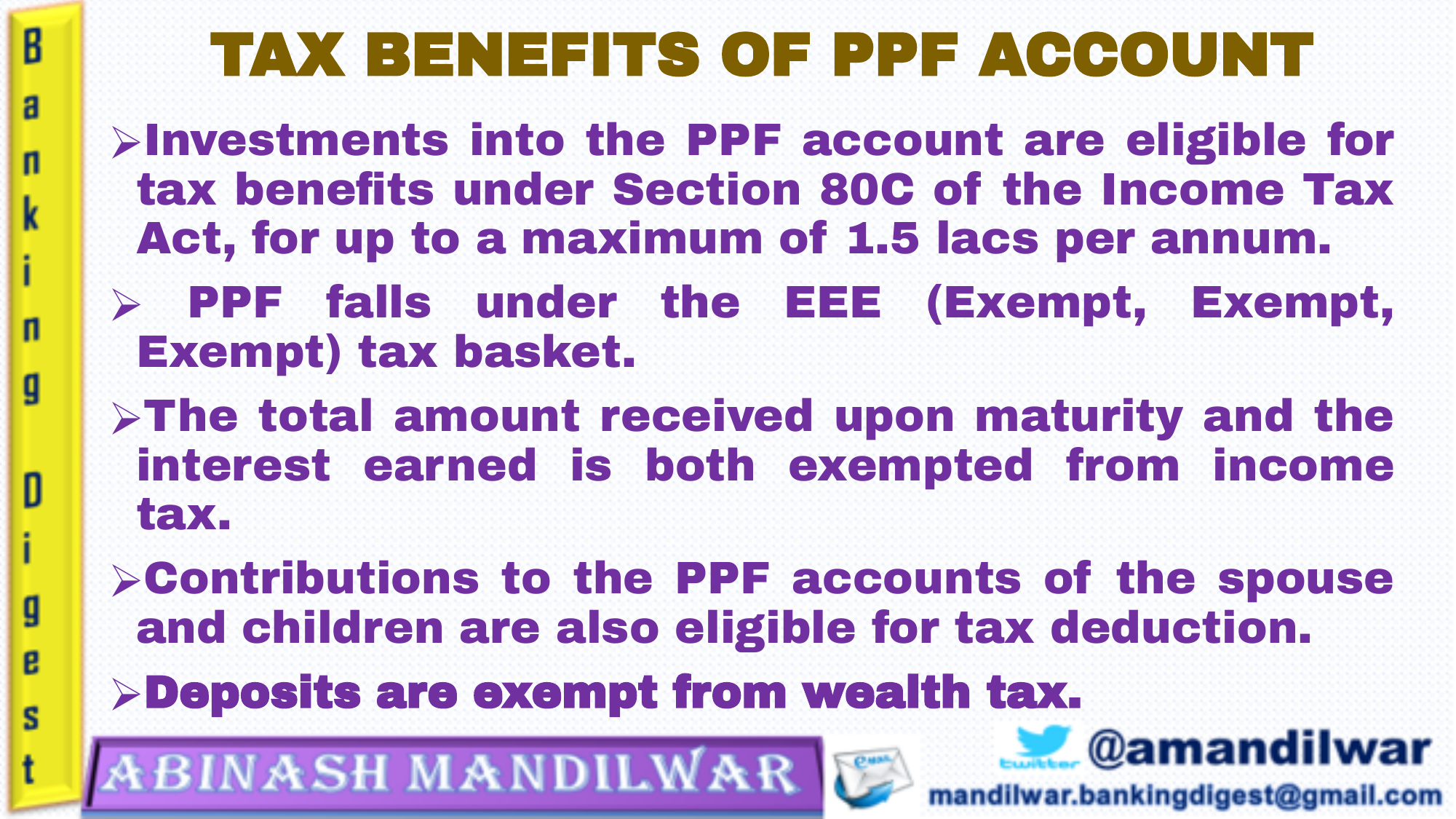

# TAX BENEFITS OF PPF ACCOUNT
Investments into the PPF account are eligible for tax benefits under Section 80C of the Income Tax Act, for up to a maximum of 1.5 lacs per annum.
 PPF falls under the EEE (Exempt, Exempt, Exempt) tax basket.
The total amount received upon maturity and the interest earned is both exempted from income tax.
Contributions to the PPF accounts of the spouse and children are also eligible for tax deduction.
Deposits are exempt from wealth tax.